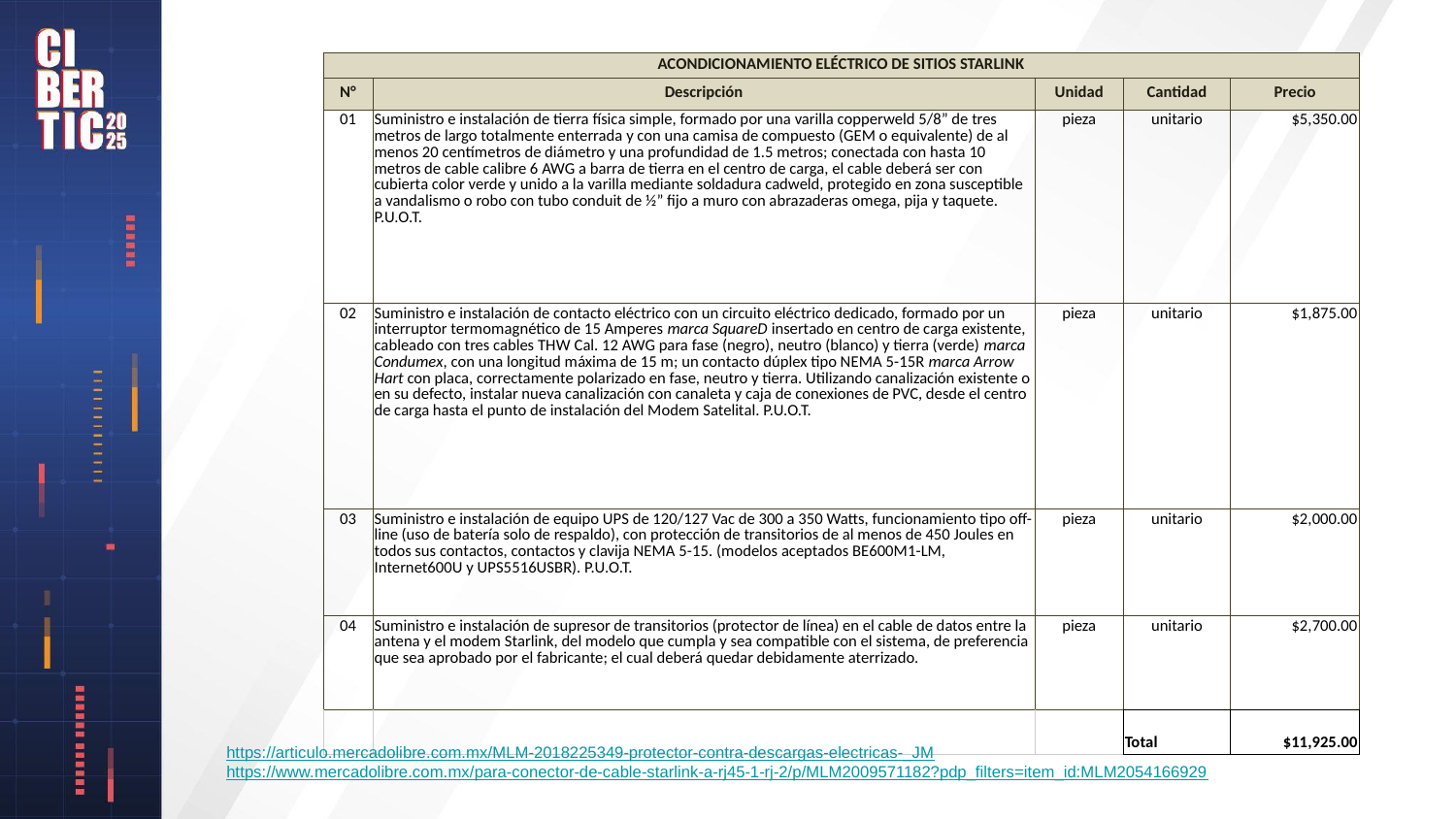

| ACONDICIONAMIENTO ELÉCTRICO DE SITIOS STARLINK |  |  |  |  |
| --- | --- | --- | --- | --- |
| N° | Descripción | Unidad | Cantidad | Precio |
| 01 | Suministro e instalación de tierra física simple, formado por una varilla copperweld 5/8” de tres metros de largo totalmente enterrada y con una camisa de compuesto (GEM o equivalente) de al menos 20 centímetros de diámetro y una profundidad de 1.5 metros; conectada con hasta 10 metros de cable calibre 6 AWG a barra de tierra en el centro de carga, el cable deberá ser con cubierta color verde y unido a la varilla mediante soldadura cadweld, protegido en zona susceptible a vandalismo o robo con tubo conduit de ½” fijo a muro con abrazaderas omega, pija y taquete. P.U.O.T. | pieza | unitario | $5,350.00 |
| 02 | Suministro e instalación de contacto eléctrico con un circuito eléctrico dedicado, formado por un interruptor termomagnético de 15 Amperes marca SquareD insertado en centro de carga existente, cableado con tres cables THW Cal. 12 AWG para fase (negro), neutro (blanco) y tierra (verde) marca Condumex, con una longitud máxima de 15 m; un contacto dúplex tipo NEMA 5-15R marca Arrow Hart con placa, correctamente polarizado en fase, neutro y tierra. Utilizando canalización existente o en su defecto, instalar nueva canalización con canaleta y caja de conexiones de PVC, desde el centro de carga hasta el punto de instalación del Modem Satelital. P.U.O.T. | pieza | unitario | $1,875.00 |
| 03 | Suministro e instalación de equipo UPS de 120/127 Vac de 300 a 350 Watts, funcionamiento tipo off-line (uso de batería solo de respaldo), con protección de transitorios de al menos de 450 Joules en todos sus contactos, contactos y clavija NEMA 5-15. (modelos aceptados BE600M1-LM, Internet600U y UPS5516USBR). P.U.O.T. | pieza | unitario | $2,000.00 |
| 04 | Suministro e instalación de supresor de transitorios (protector de línea) en el cable de datos entre la antena y el modem Starlink, del modelo que cumpla y sea compatible con el sistema, de preferencia que sea aprobado por el fabricante; el cual deberá quedar debidamente aterrizado. | pieza | unitario | $2,700.00 |
|  |  |  | Total | $11,925.00 |
https://articulo.mercadolibre.com.mx/MLM-2018225349-protector-contra-descargas-electricas-_JM
https://www.mercadolibre.com.mx/para-conector-de-cable-starlink-a-rj45-1-rj-2/p/MLM2009571182?pdp_filters=item_id:MLM2054166929